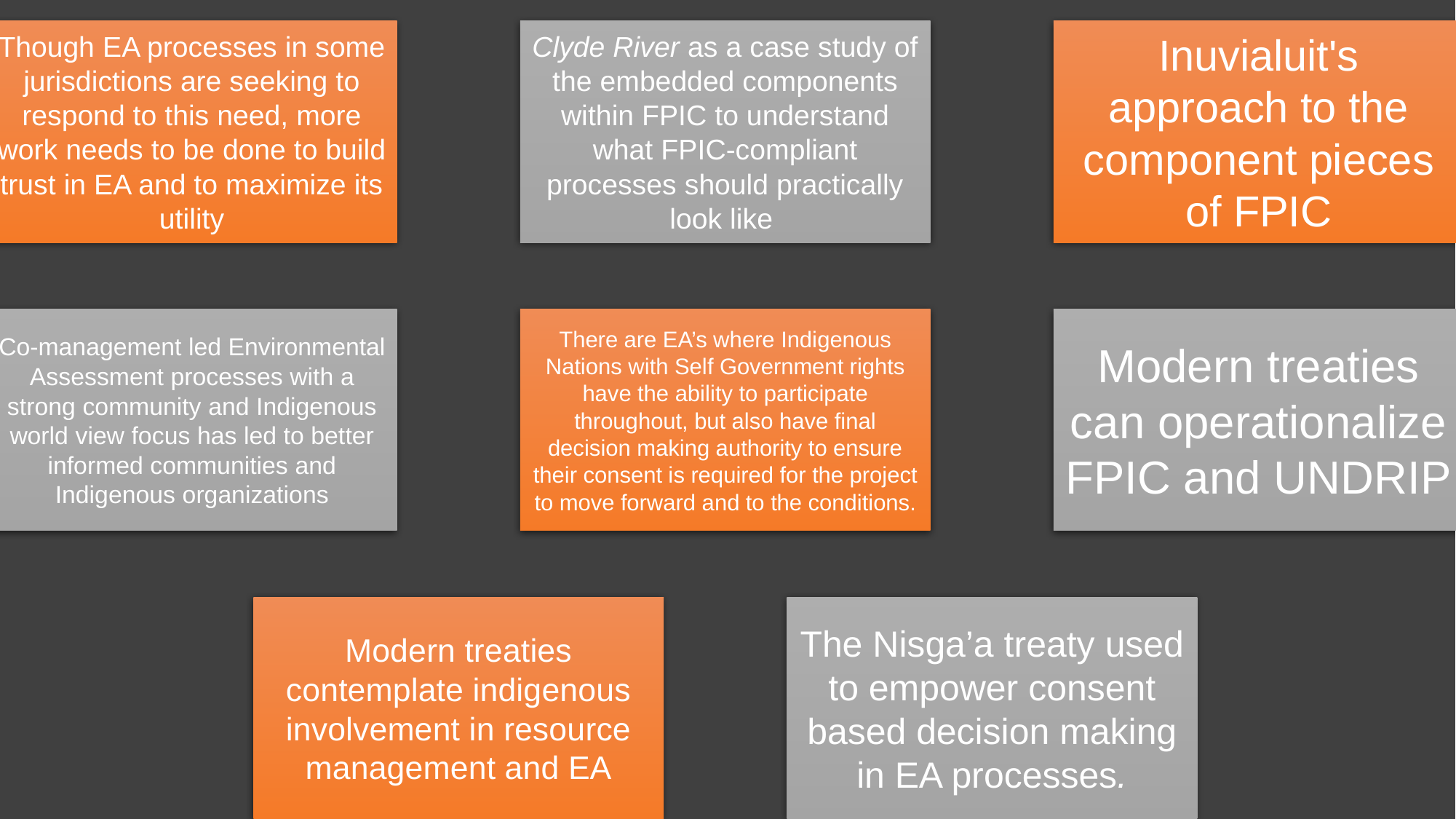

Though EA processes in some jurisdictions are seeking to respond to this need, more work needs to be done to build trust in EA and to maximize its utility
Clyde River as a case study of the embedded components within FPIC to understand what FPIC-compliant processes should practically look like
Inuvialuit's approach to the component pieces of FPIC
Co-management led Environmental Assessment processes with a strong community and Indigenous world view focus has led to better informed communities and Indigenous organizations
There are EA’s where Indigenous Nations with Self Government rights have the ability to participate throughout, but also have final decision making authority to ensure their consent is required for the project to move forward and to the conditions.
Modern treaties can operationalize FPIC and UNDRIP
Modern treaties contemplate indigenous involvement in resource management and EA
The Nisga’a treaty used to empower consent based decision making in EA processes.